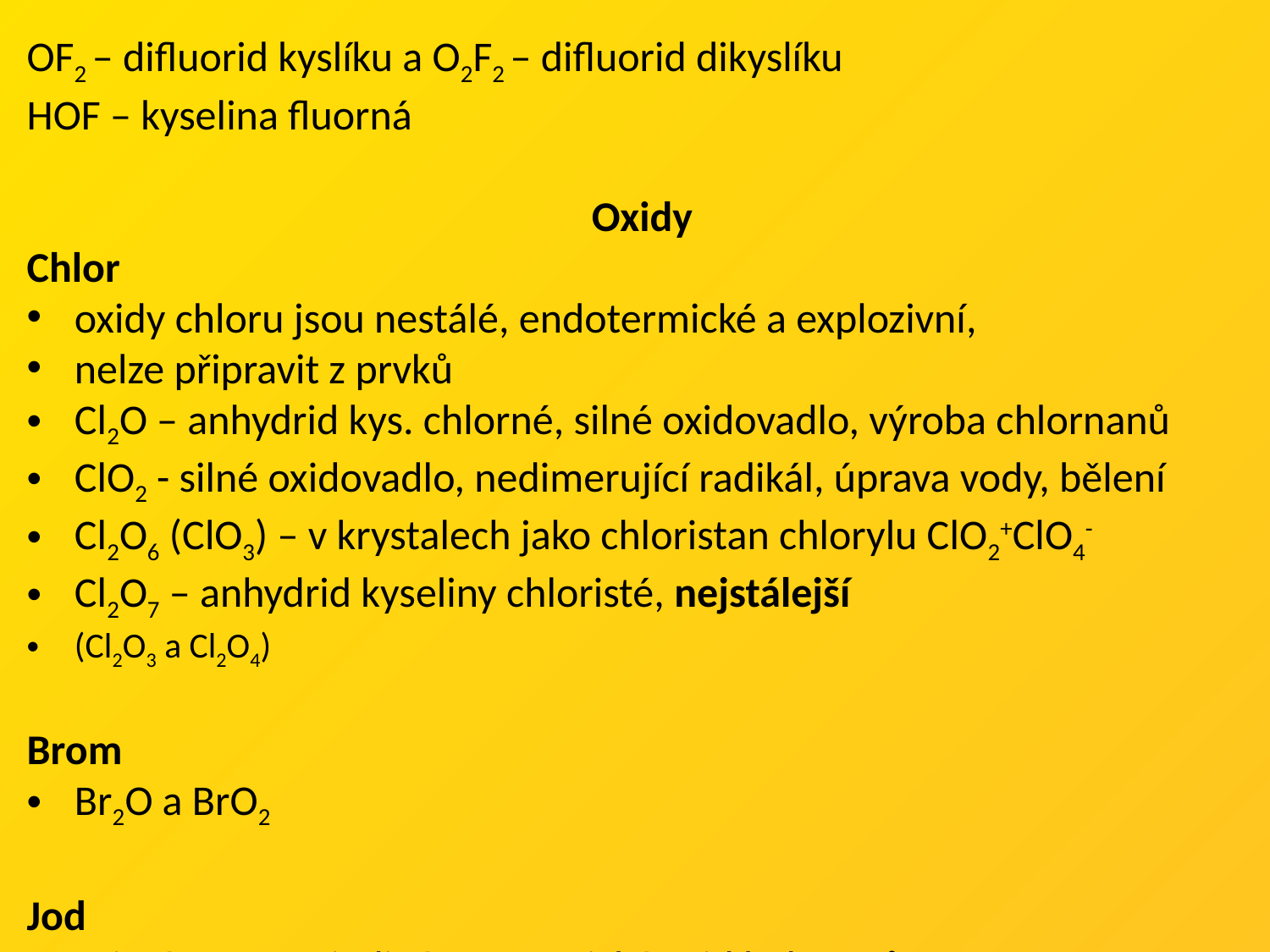

OF2 – difluorid kyslíku a O2F2 – difluorid dikyslíku
HOF – kyselina fluorná

Oxidy
Chlor
oxidy chloru jsou nestálé, endotermické a explozivní,
nelze připravit z prvků
Cl2O – anhydrid kys. chlorné, silné oxidovadlo, výroba chlornanů
ClO2 - silné oxidovadlo, nedimerující radikál, úprava vody, bělení
Cl2O6 (ClO3) – v krystalech jako chloristan chlorylu ClO2+ClO4-
Cl2O7 – anhydrid kyseliny chloristé, nejstálejší
(Cl2O3 a Cl2O4)

Brom
Br2O a BrO2

Jod
zejména I2O5  - jediný exotermický oxid halogenů